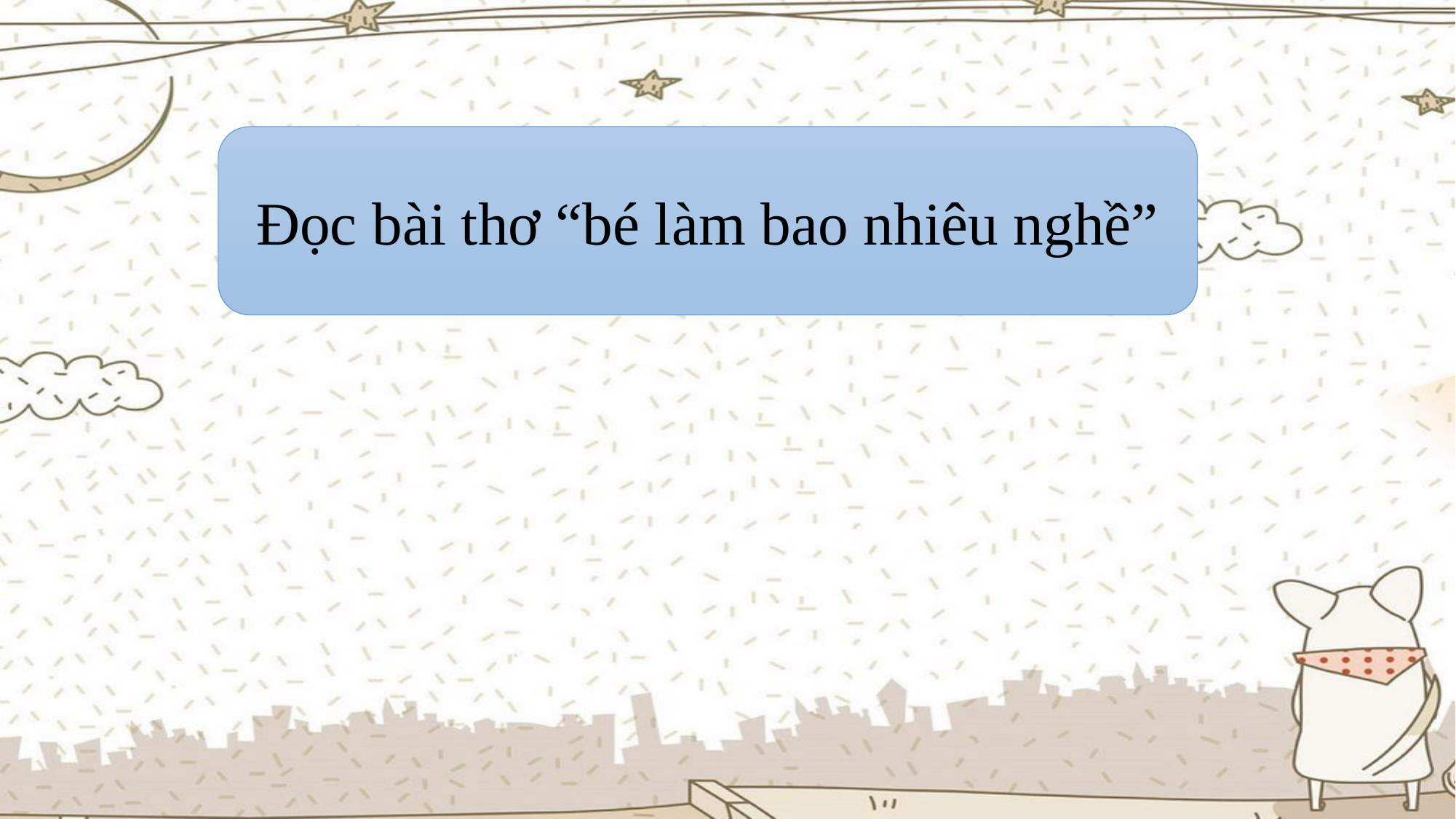

Đọc bài thơ “bé làm bao nhiêu nghề”